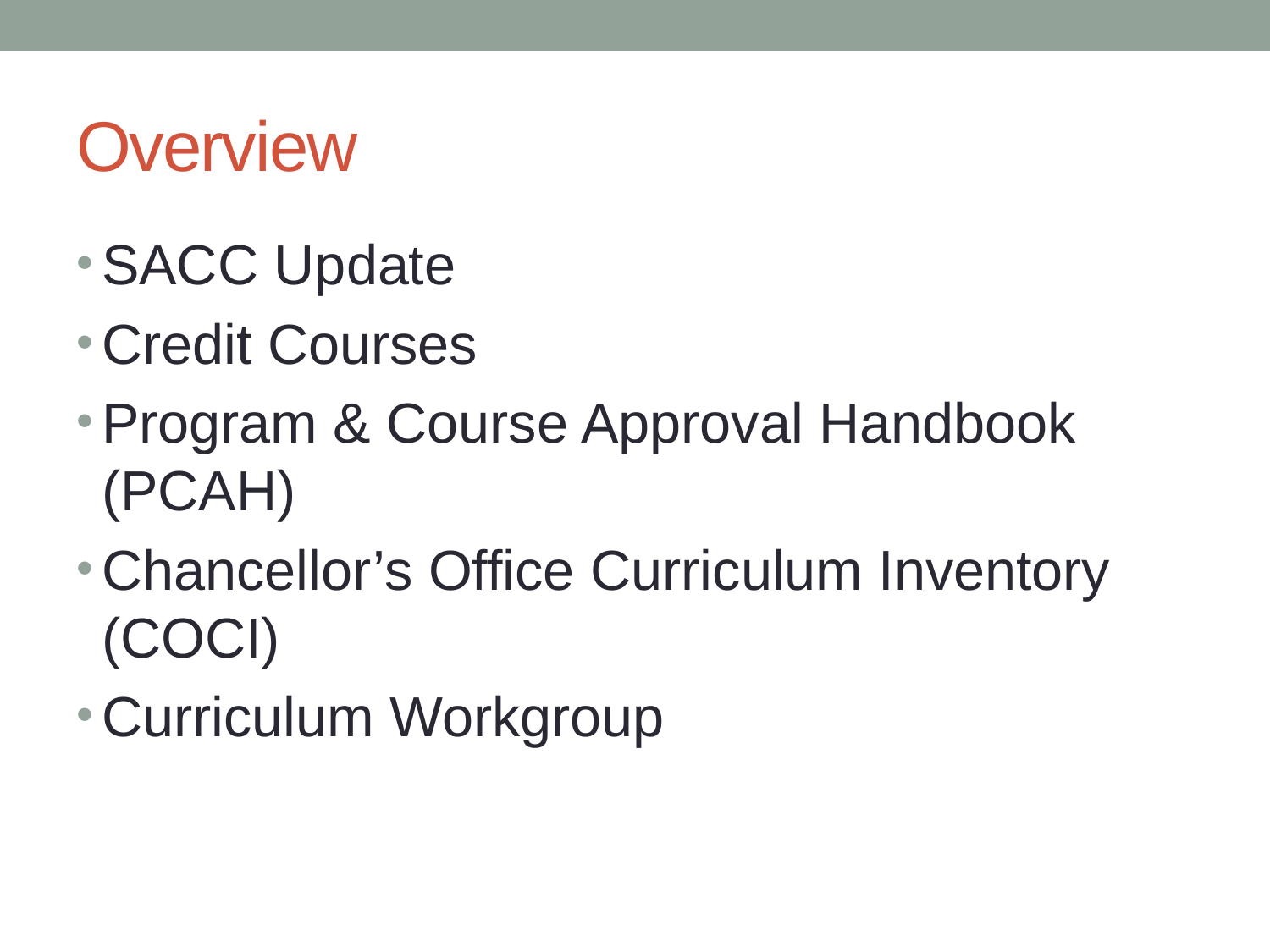

# Overview
SACC Update
Credit Courses
Program & Course Approval Handbook (PCAH)
Chancellor’s Office Curriculum Inventory (COCI)
Curriculum Workgroup